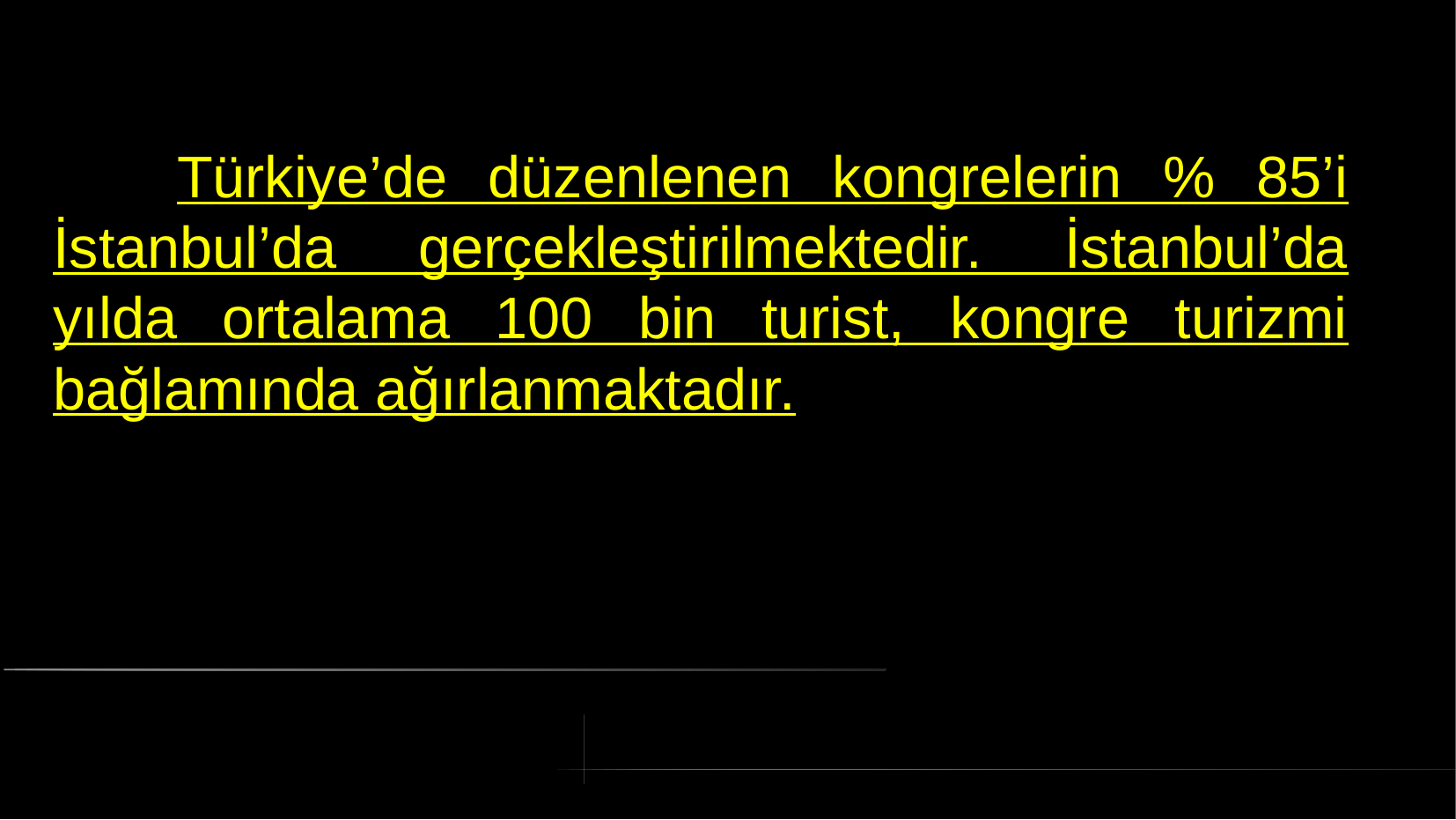

# Türkiye’de düzenlenen kongrelerin % 85’i İstanbul’da gerçekleştirilmektedir. İstanbul’da yılda ortalama 100 bin turist, kongre turizmi bağlamında ağırlanmaktadır.